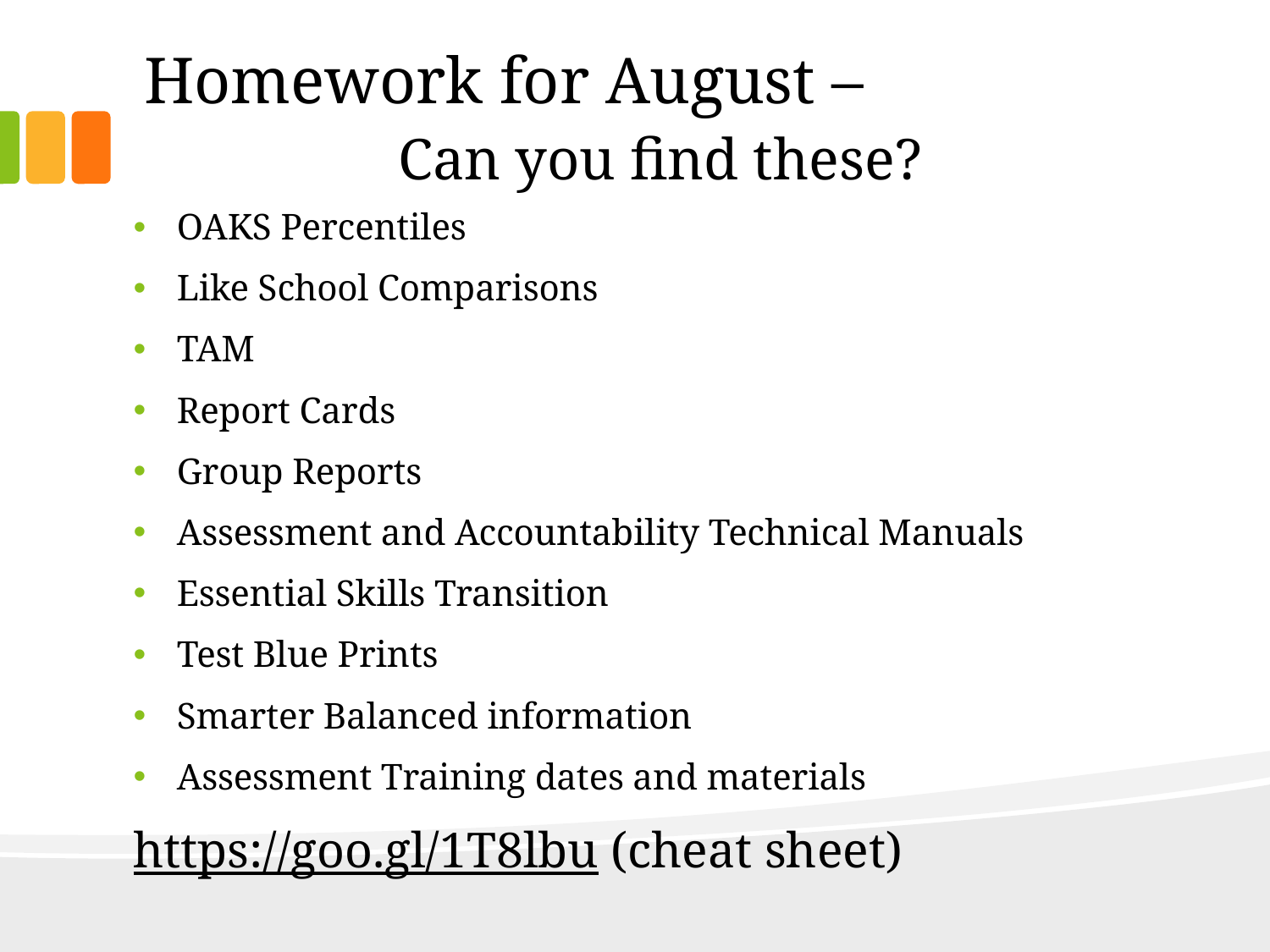

# Homework for August – Can you find these?
OAKS Percentiles
Like School Comparisons
TAM
Report Cards
Group Reports
Assessment and Accountability Technical Manuals
Essential Skills Transition
Test Blue Prints
Smarter Balanced information
Assessment Training dates and materials
https://goo.gl/1T8lbu (cheat sheet)